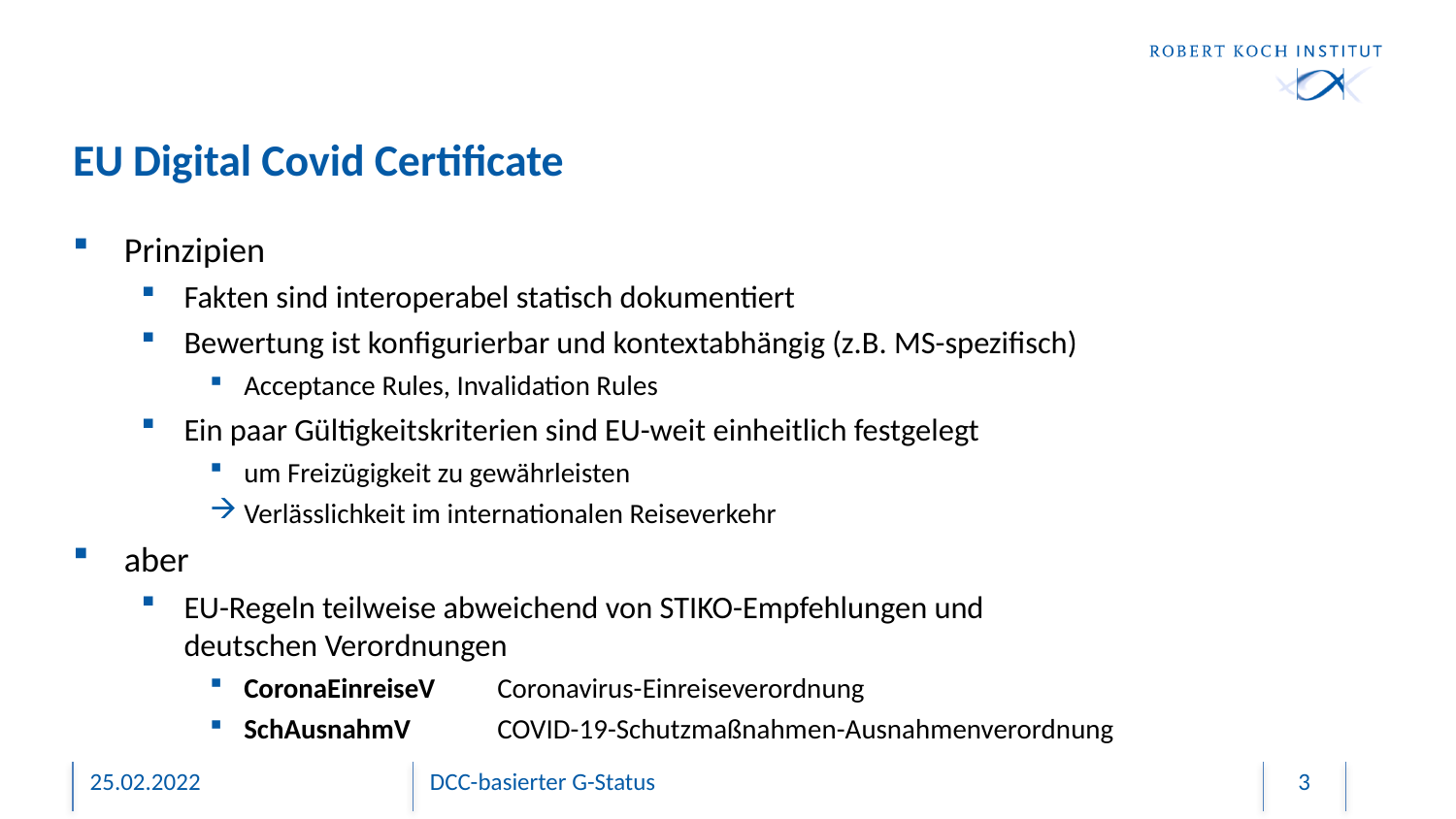

# EU Digital Covid Certificate
Prinzipien
Fakten sind interoperabel statisch dokumentiert
Bewertung ist konfigurierbar und kontextabhängig (z.B. MS-spezifisch)
Acceptance Rules, Invalidation Rules
Ein paar Gültigkeitskriterien sind EU-weit einheitlich festgelegt
um Freizügigkeit zu gewährleisten
Verlässlichkeit im internationalen Reiseverkehr
aber
EU-Regeln teilweise abweichend von STIKO-Empfehlungen und
deutschen Verordnungen
CoronaEinreiseV	Coronavirus-Einreiseverordnung
SchAusnahmV		COVID-19-Schutzmaßnahmen-Ausnahmenverordnung
25.02.2022
DCC-basierter G-Status
3